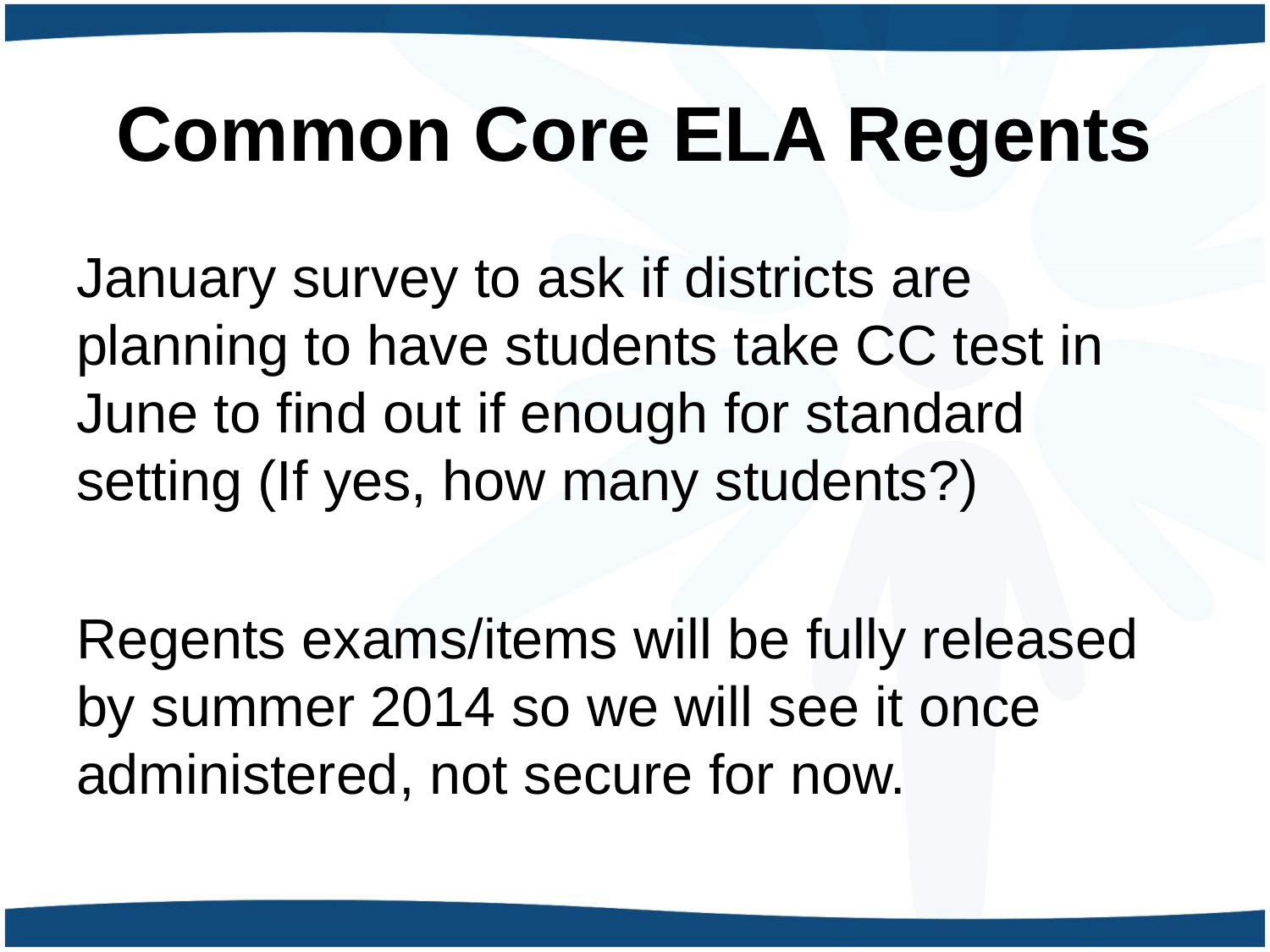

# Common Core ELA Regents
January survey to ask if districts are planning to have students take CC test in June to find out if enough for standard setting (If yes, how many students?)

Regents exams/items will be fully released by summer 2014 so we will see it once administered, not secure for now.